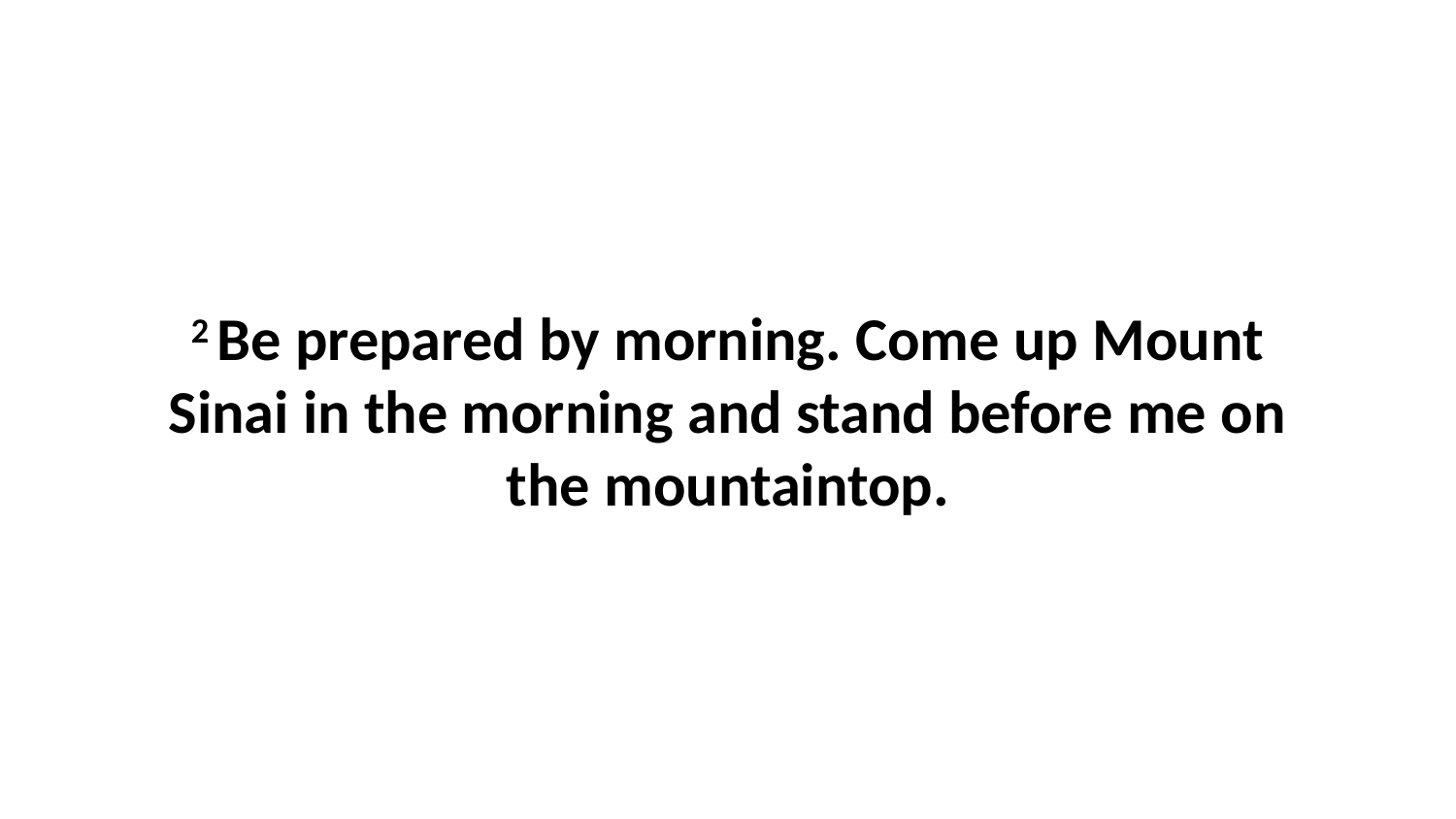

2 Be prepared by morning. Come up Mount Sinai in the morning and stand before me on the mountaintop.